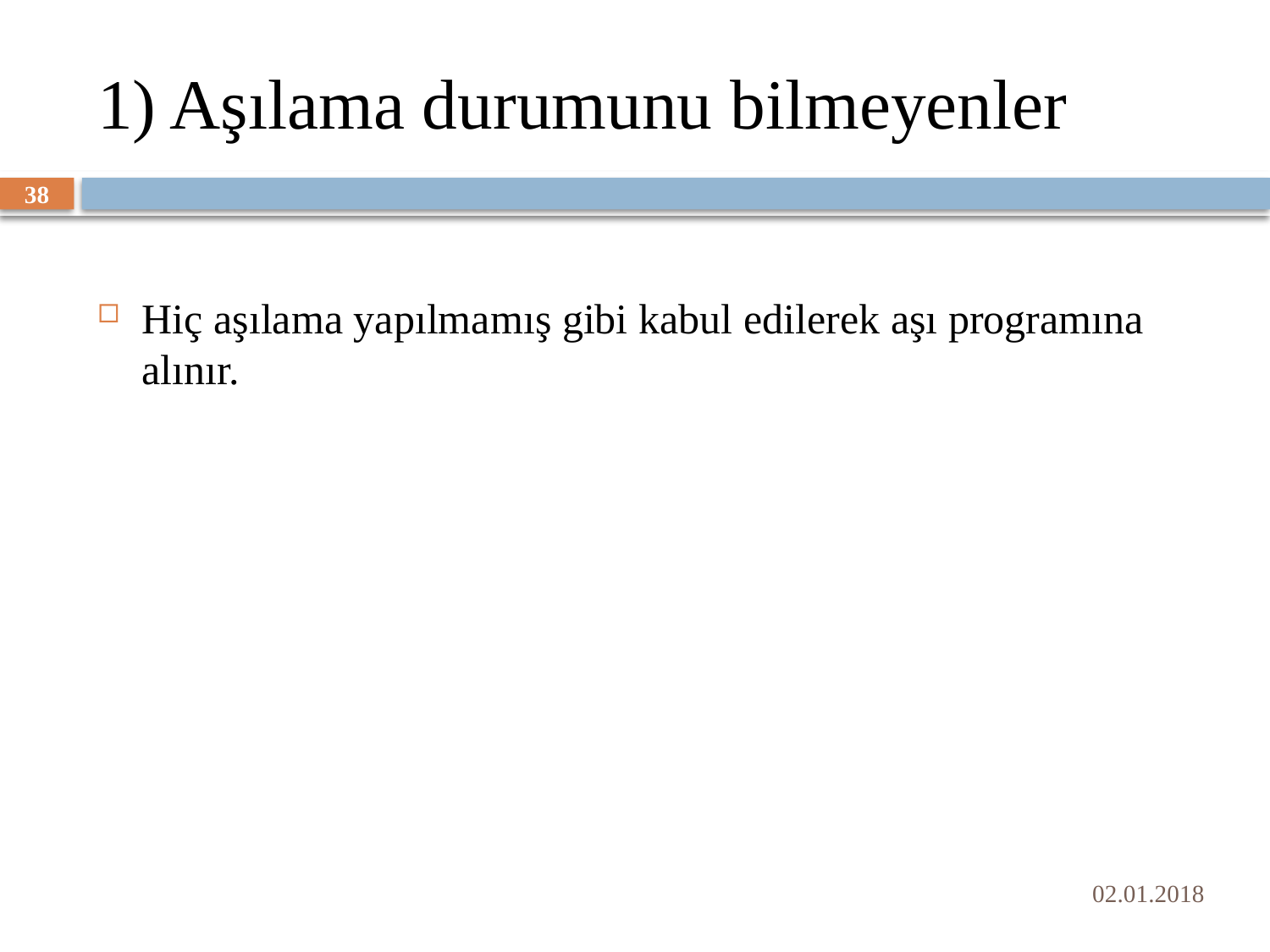

# 1) Aşılama durumunu bilmeyenler
38

Hiç aşılama yapılmamış gibi kabul edilerek aşı programına alınır.

02.01.2018